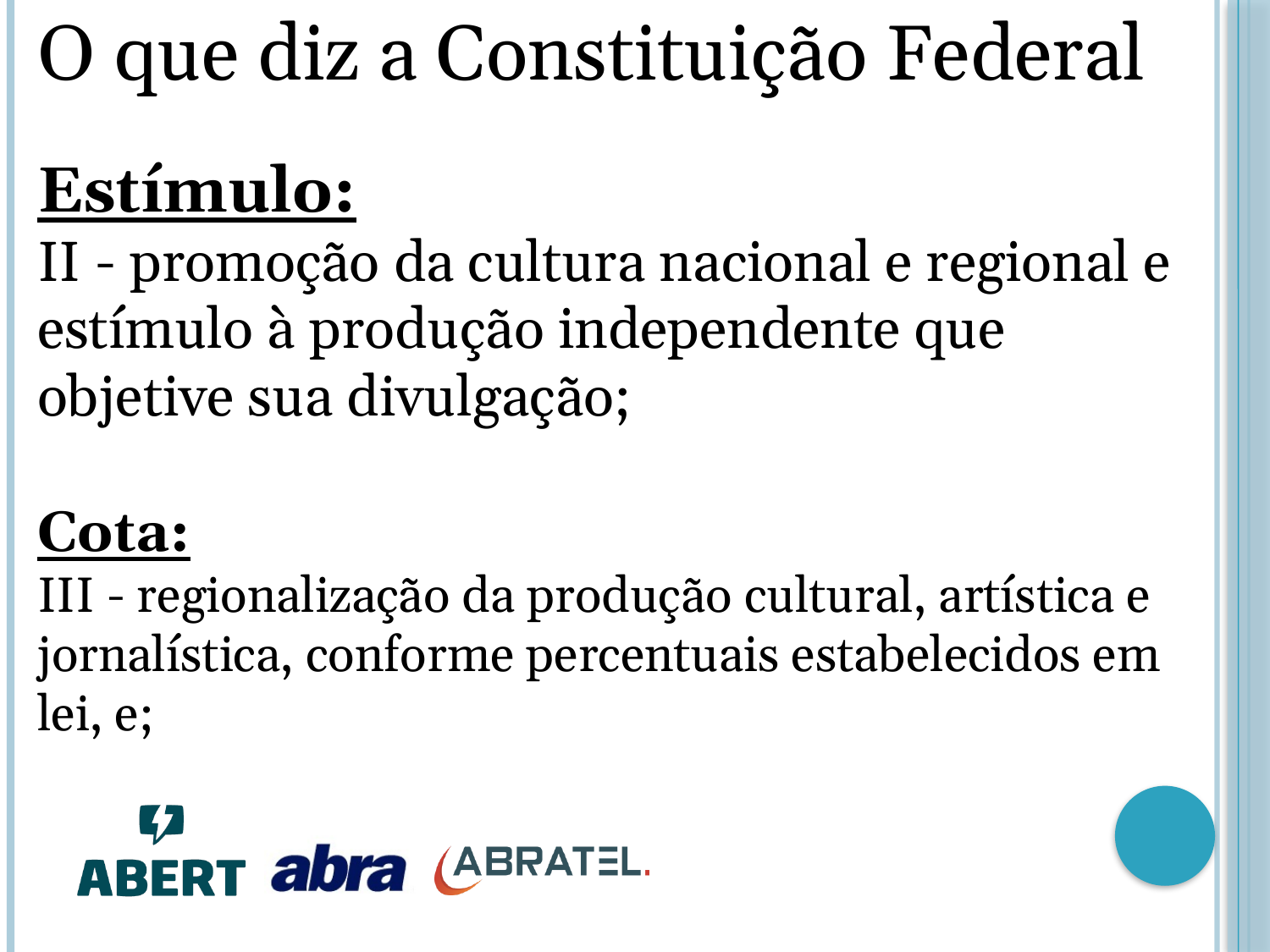

O que diz a Constituição Federal
Estímulo:
II - promoção da cultura nacional e regional e estímulo à produção independente que objetive sua divulgação;

Cota:
III - regionalização da produção cultural, artística e jornalística, conforme percentuais estabelecidos em lei, e;